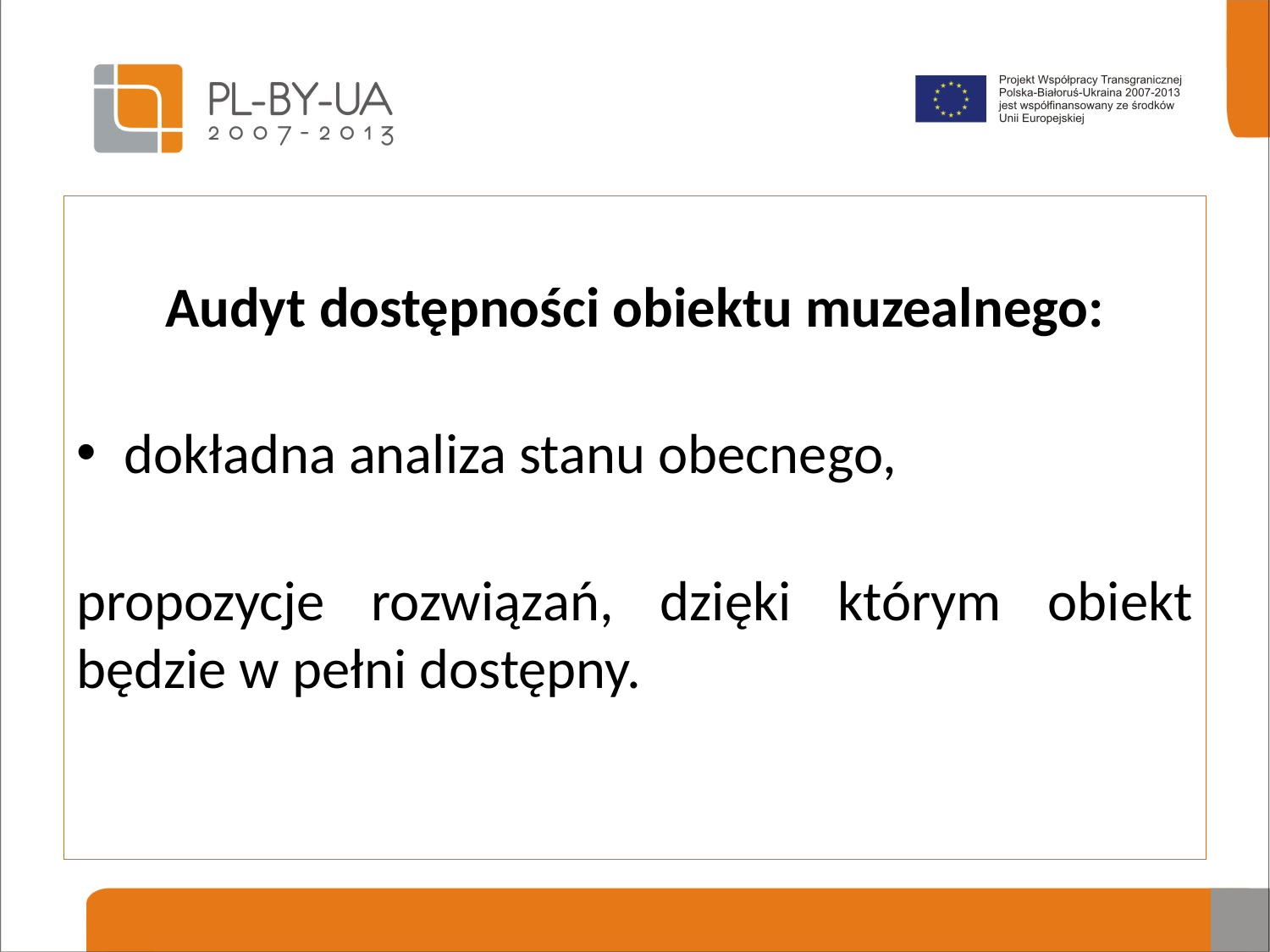

Audyt dostępności obiektu muzealnego:
dokładna analiza stanu obecnego,
propozycje rozwiązań, dzięki którym obiekt będzie w pełni dostępny.